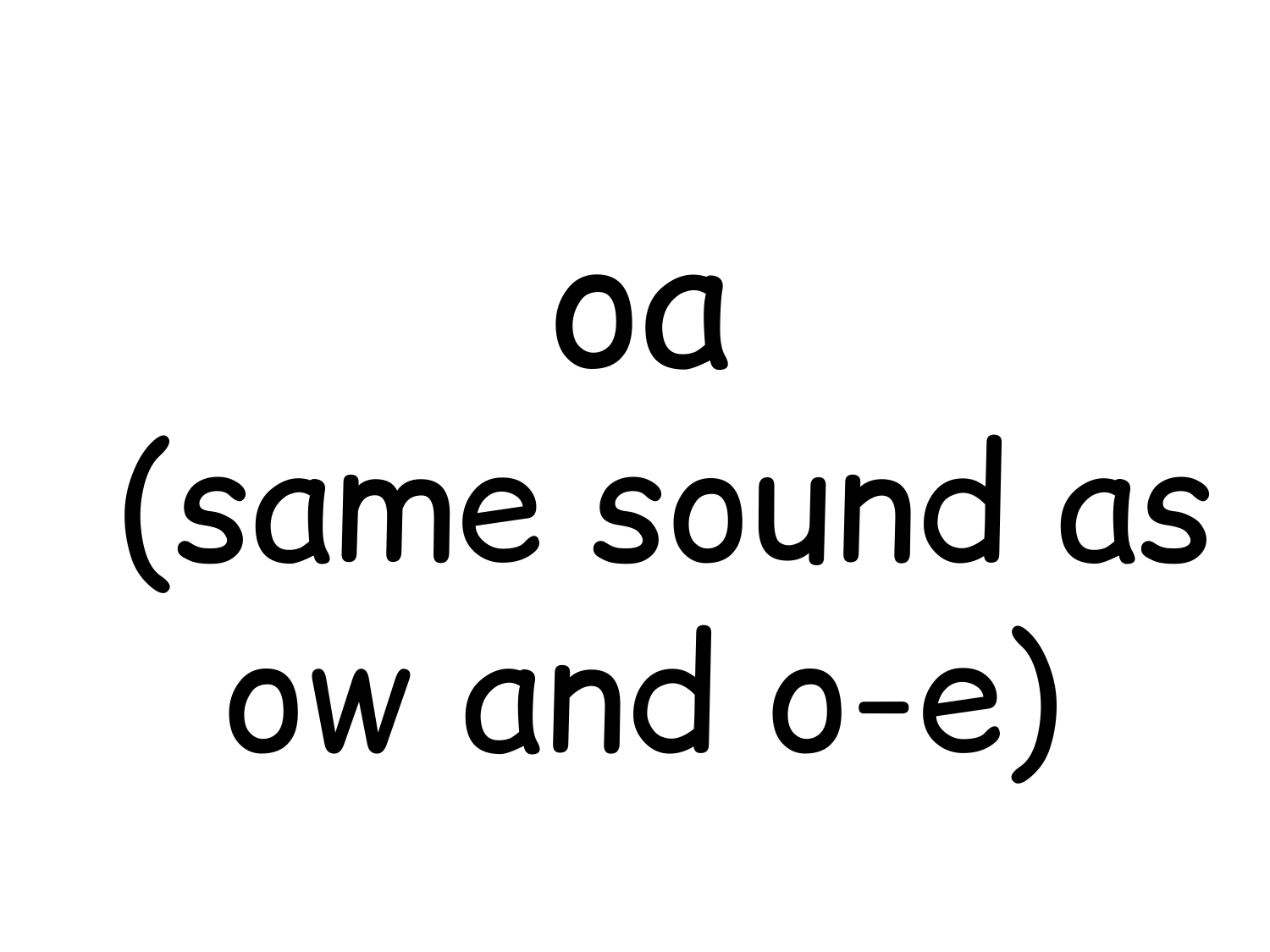

# oa (same sound as ow and o-e)